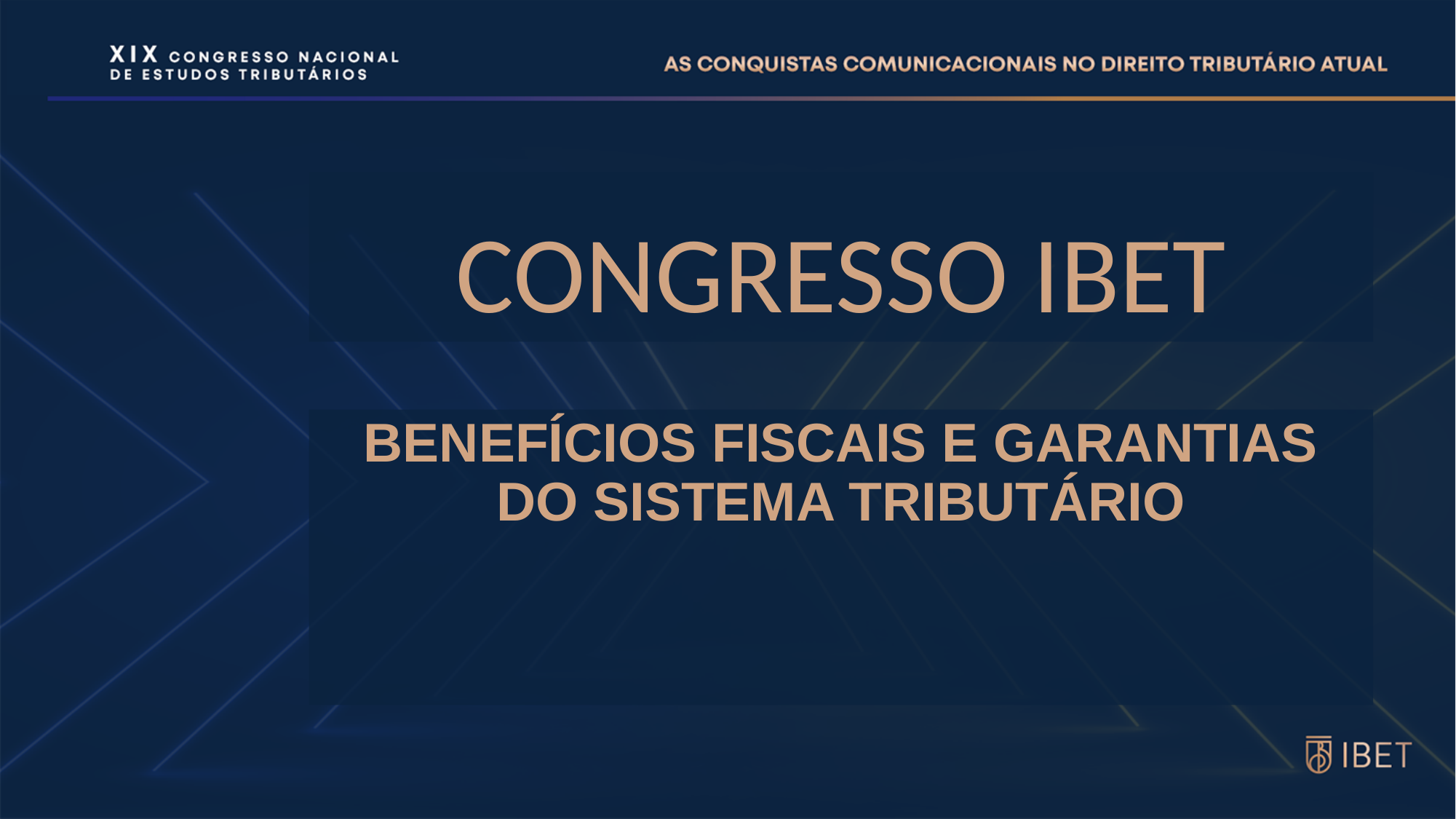

# CONGRESSO IBET
BENEFÍCIOS FISCAIS E GARANTIAS DO SISTEMA TRIBUTÁRIO